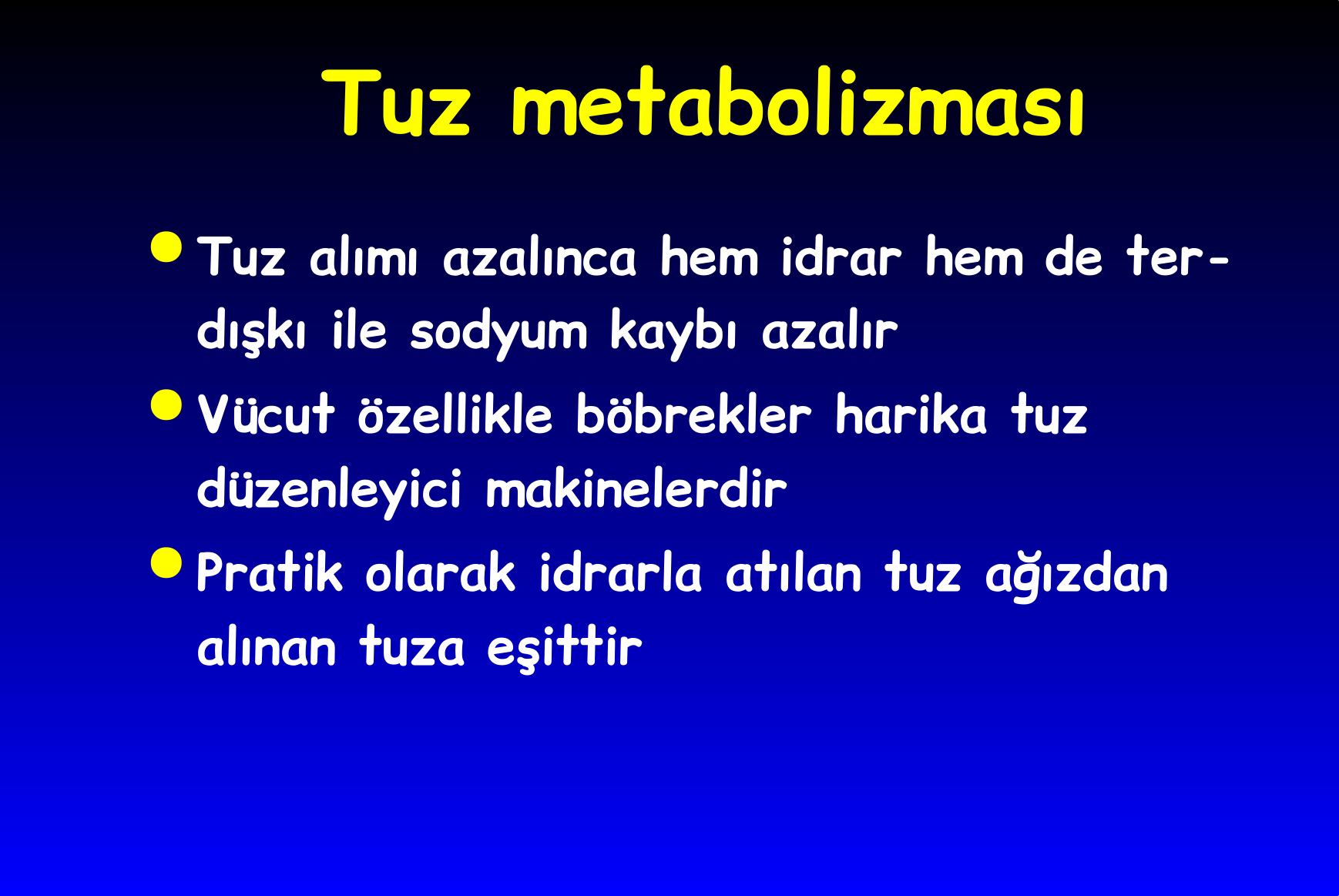

# Tuz metabolizması
Tuz alımı azalınca hem idrar hem de ter-dışkı ile sodyum kaybı azalır
Vücut özellikle böbrekler harika tuz düzenleyici makinelerdir
Pratik olarak idrarla atılan tuz ağızdan alınan tuza eşittir